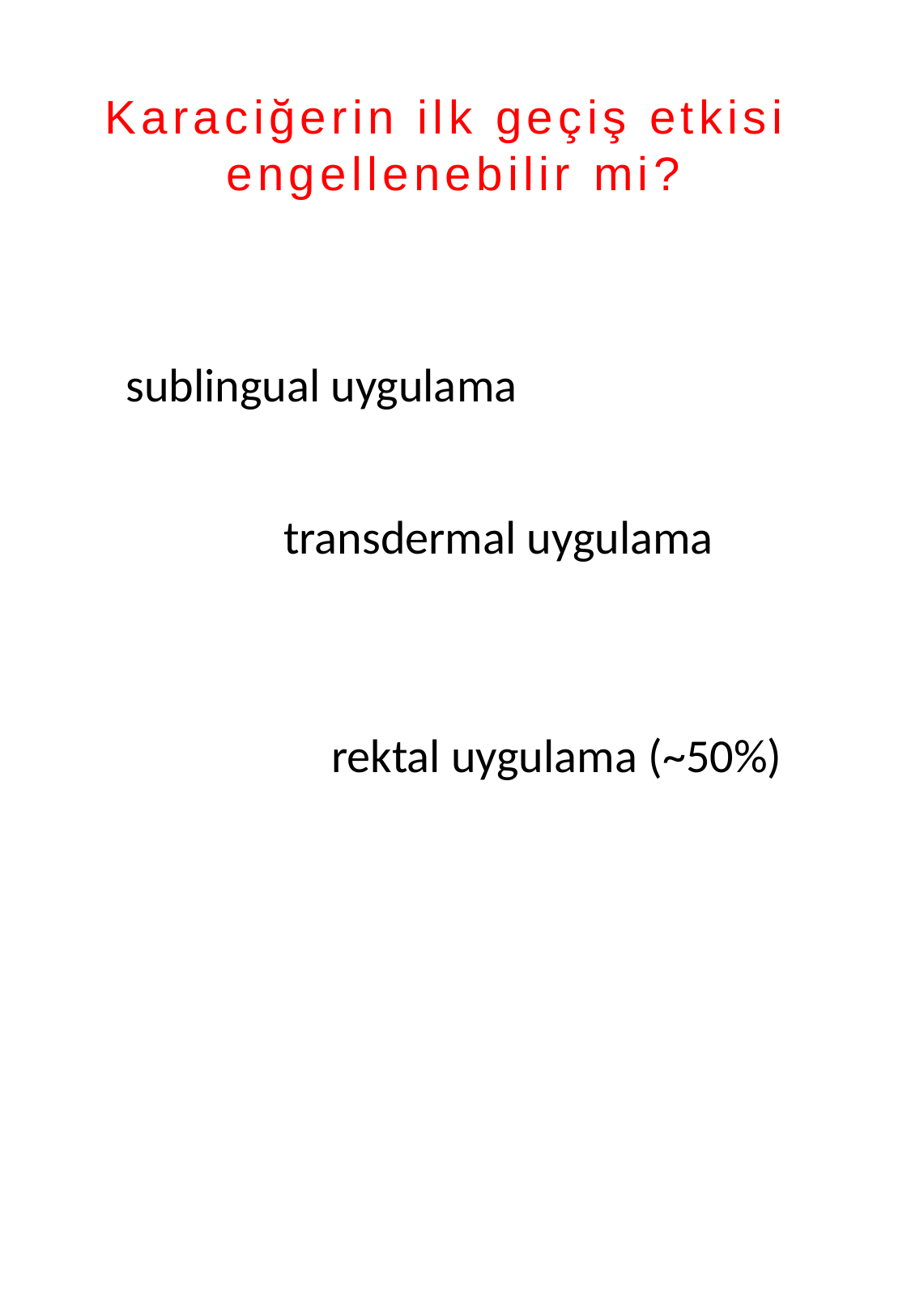

Karaciğerin ilk geçiş etkisi
engellenebilir mi?
sublingual uygulama
transdermal uygulama
rektal uygulama (~50%)